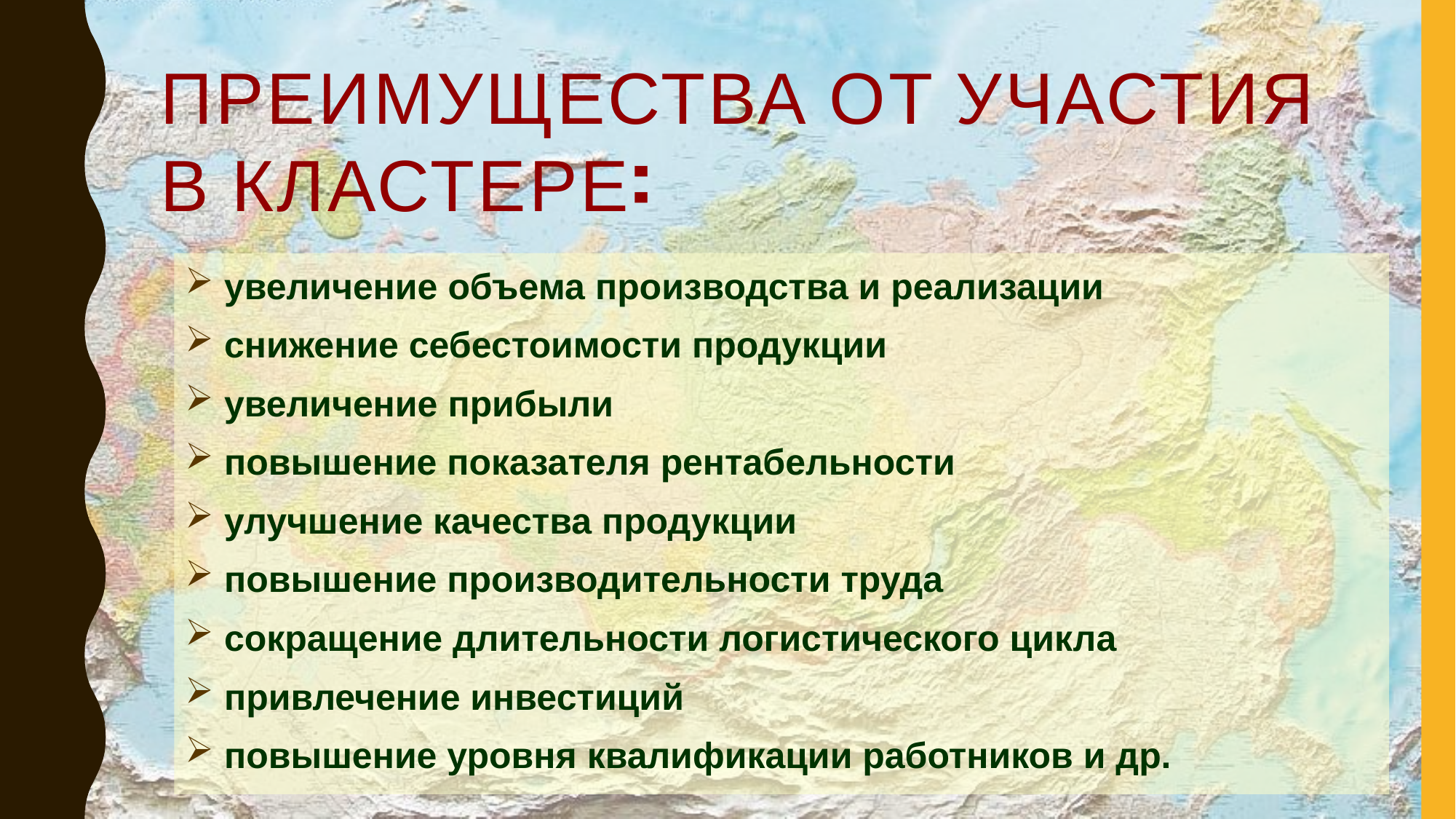

# Преимущества от участия в кластере:
 увеличение объема производства и реализации
 снижение себестоимости продукции
 увеличение прибыли
 повышение показателя рентабельности
 улучшение качества продукции
 повышение производительности труда
 сокращение длительности логистического цикла
 привлечение инвестиций
 повышение уровня квалификации работников и др.